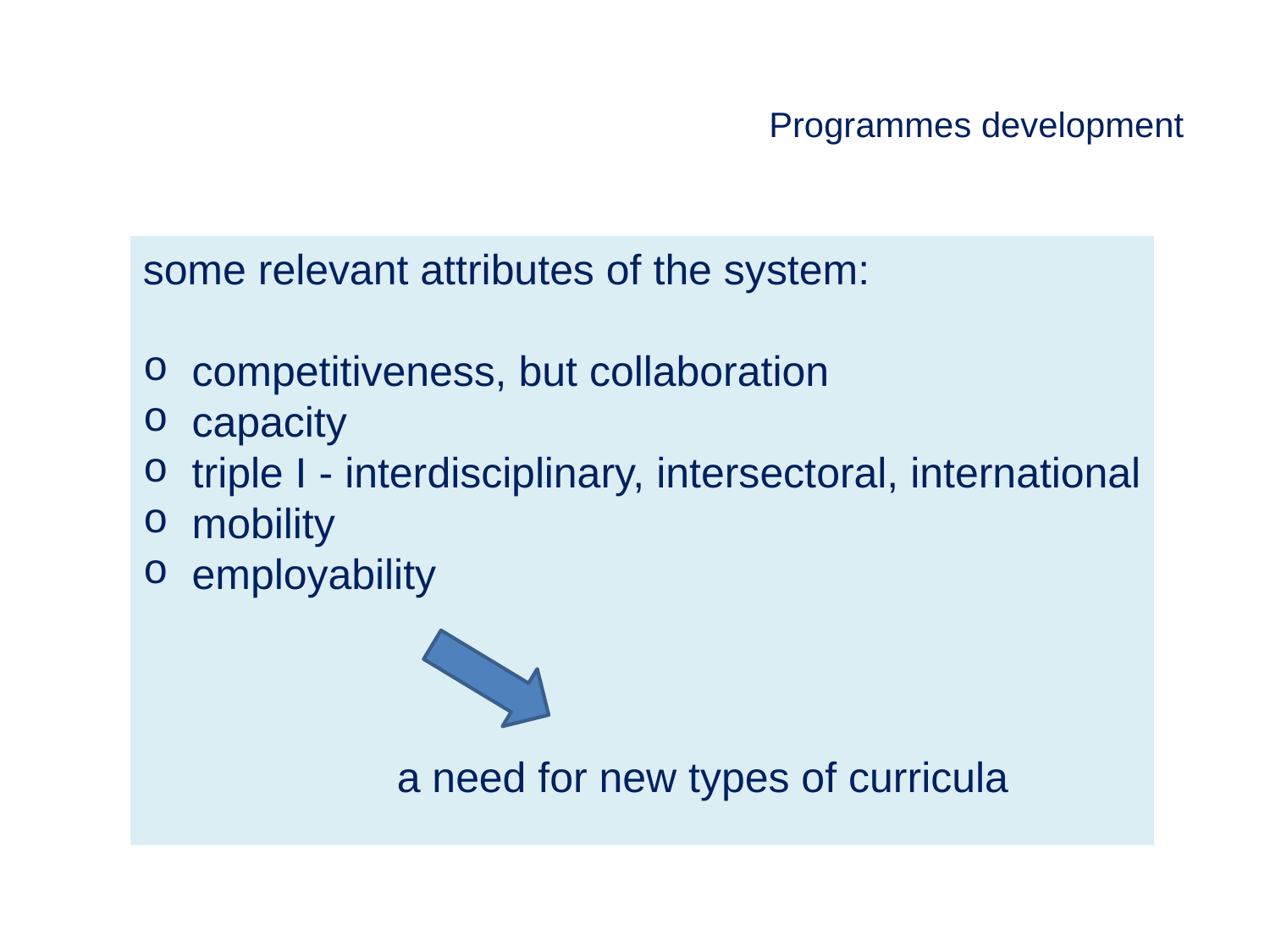

Programmes development
some relevant attributes of the system:

  competitiveness, but collaboration
  capacity
  triple I - interdisciplinary, intersectoral, international
  mobility
  employability

		a need for new types of curricula